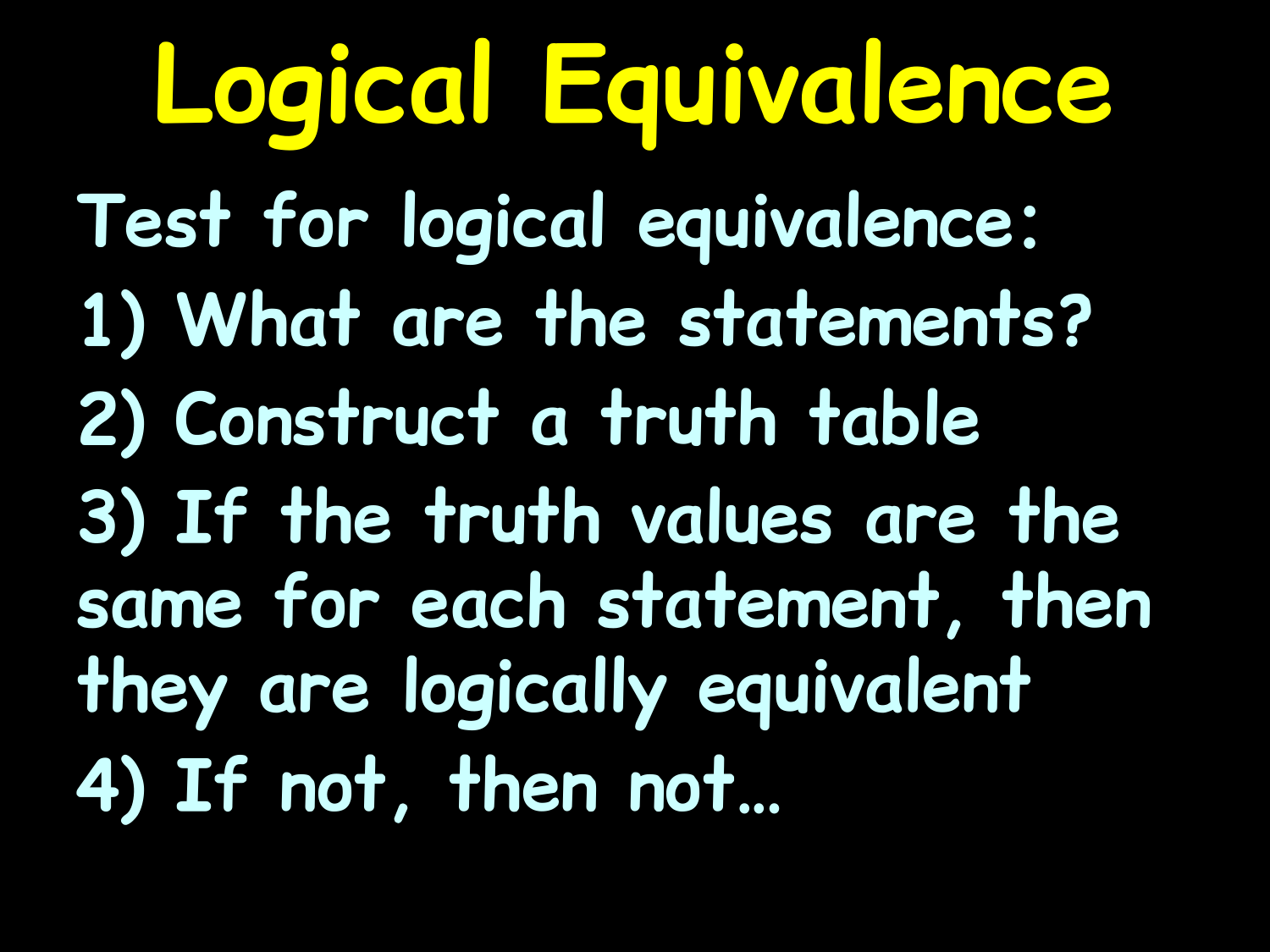

# Logical Equivalence
Test for logical equivalence:
1) What are the statements?
2) Construct a truth table
3) If the truth values are the same for each statement, then they are logically equivalent
4) If not, then not…